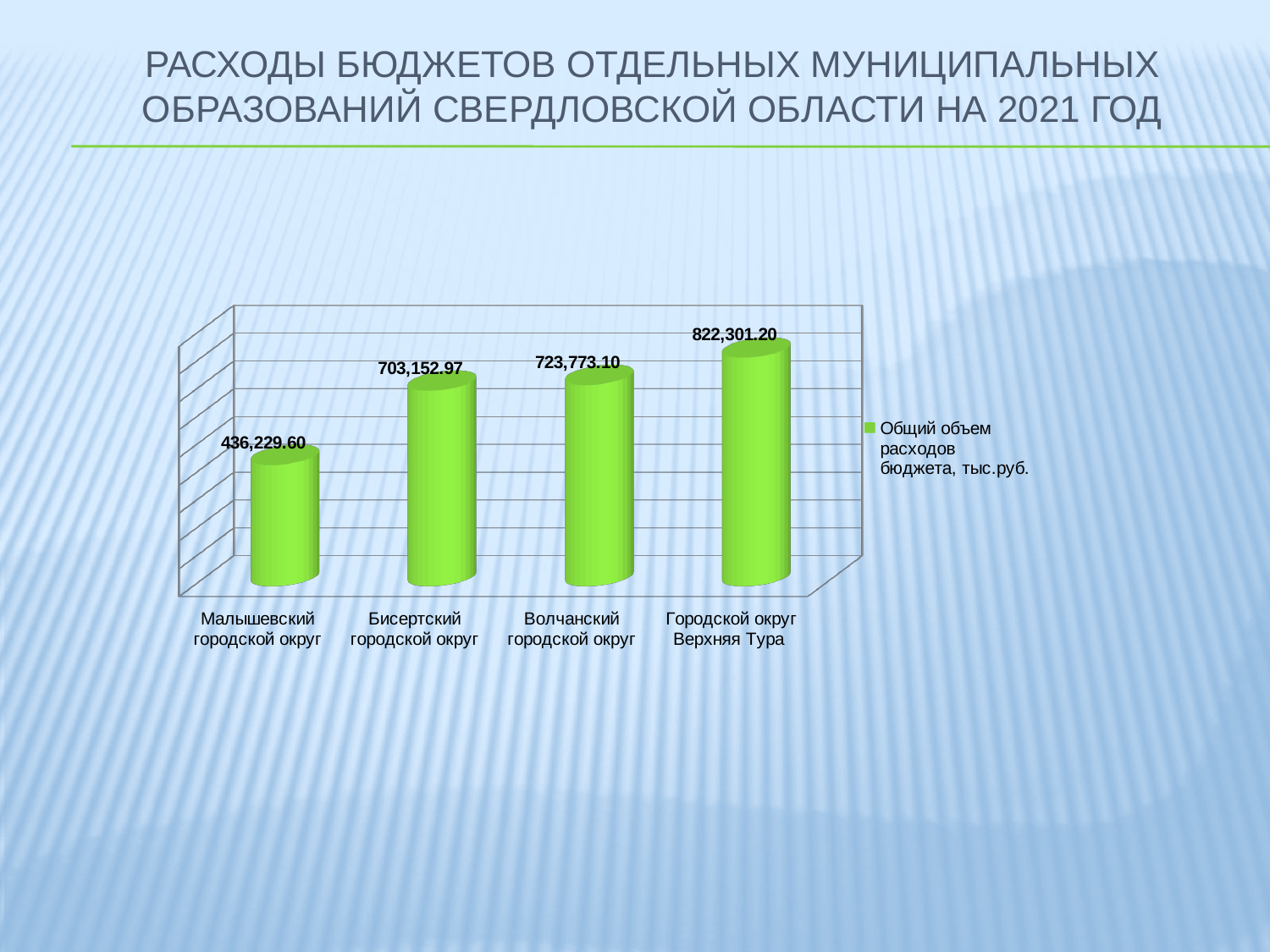

# расходы бюджетов отдельных муниципальных образований Свердловской области на 2021 год

[unsupported chart]